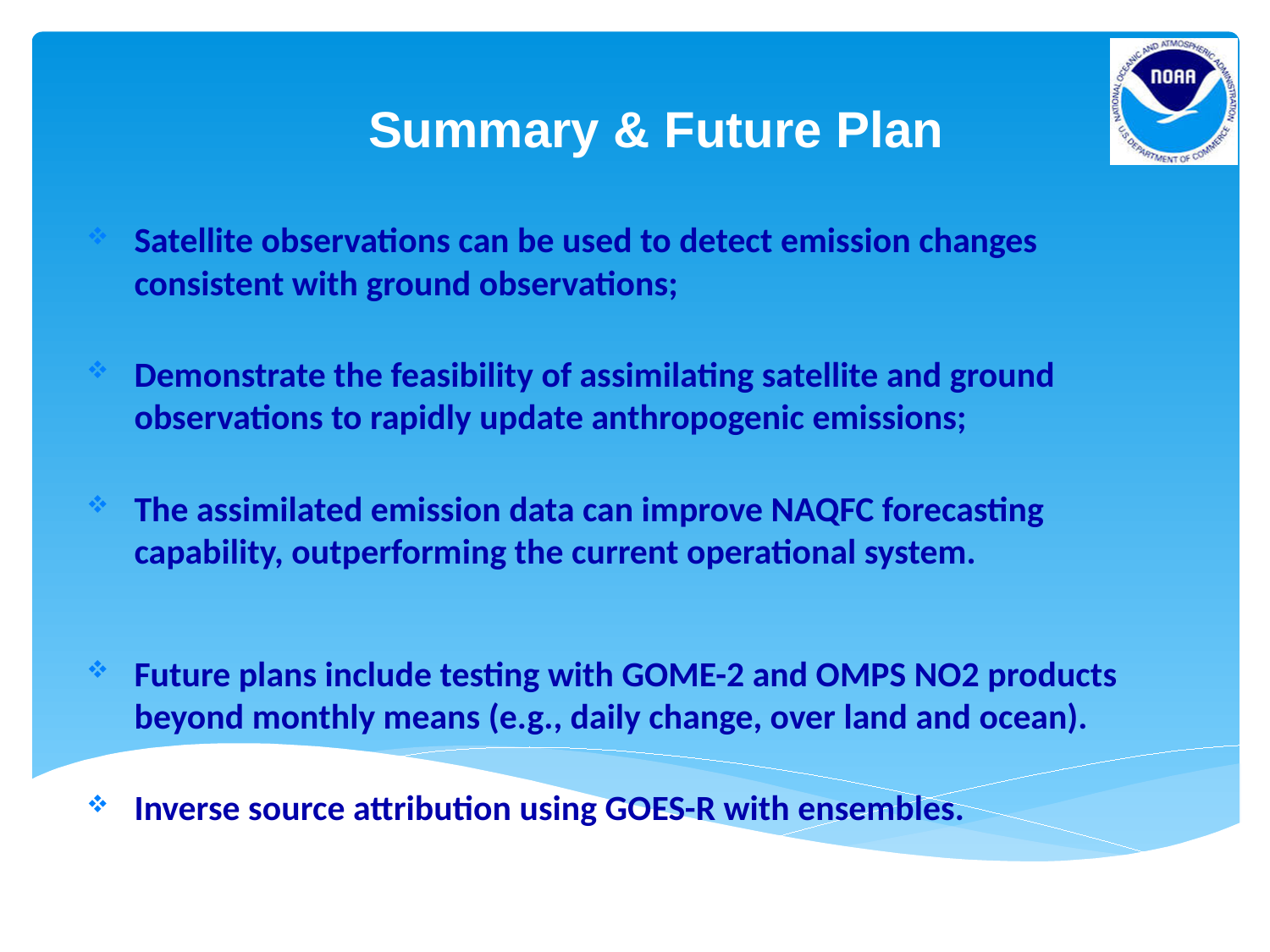

# Summary & Future Plan
Satellite observations can be used to detect emission changes consistent with ground observations;

Demonstrate the feasibility of assimilating satellite and ground observations to rapidly update anthropogenic emissions;

The assimilated emission data can improve NAQFC forecasting capability, outperforming the current operational system.
Future plans include testing with GOME-2 and OMPS NO2 products beyond monthly means (e.g., daily change, over land and ocean).

Inverse source attribution using GOES-R with ensembles.